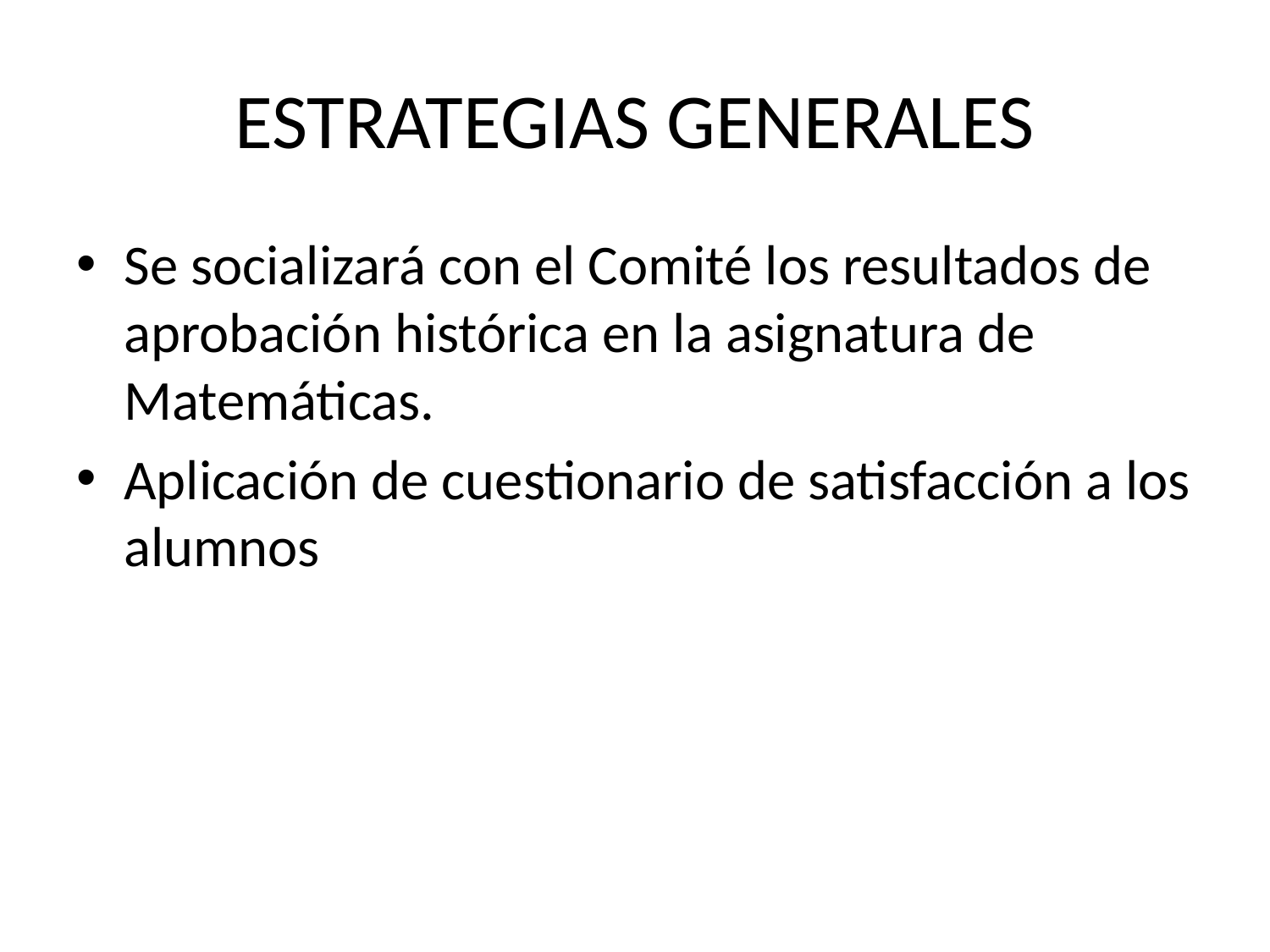

# ESTRATEGIAS GENERALES
Se socializará con el Comité los resultados de aprobación histórica en la asignatura de Matemáticas.
Aplicación de cuestionario de satisfacción a los alumnos